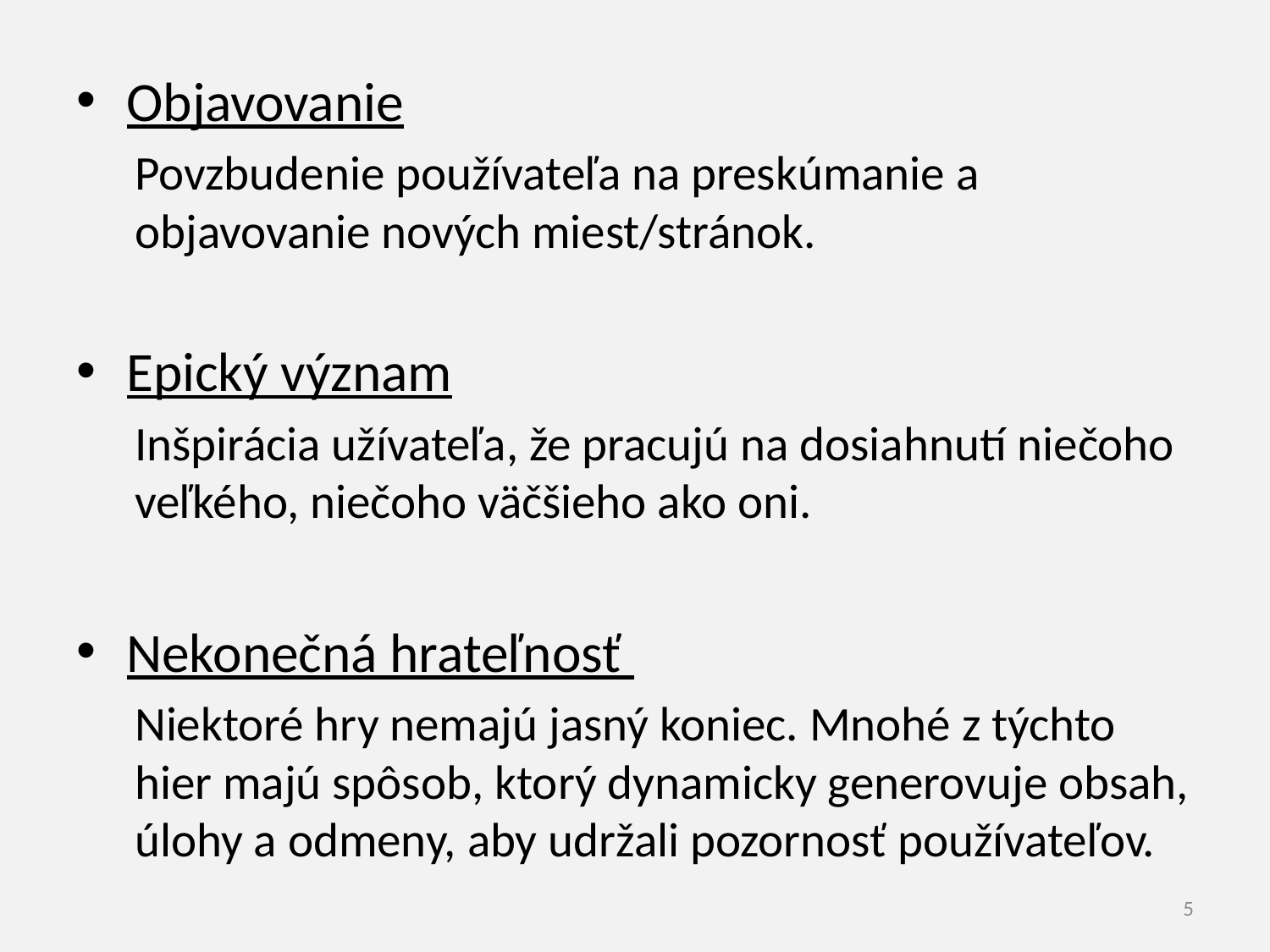

Objavovanie
Povzbudenie používateľa na preskúmanie a objavovanie nových miest/stránok.

Epický význam
Inšpirácia užívateľa, že pracujú na dosiahnutí niečoho veľkého, niečoho väčšieho ako oni.

Nekonečná hrateľnosť
Niektoré hry nemajú jasný koniec. Mnohé z týchto hier majú spôsob, ktorý dynamicky generovuje obsah, úlohy a odmeny, aby udržali pozornosť používateľov.
5